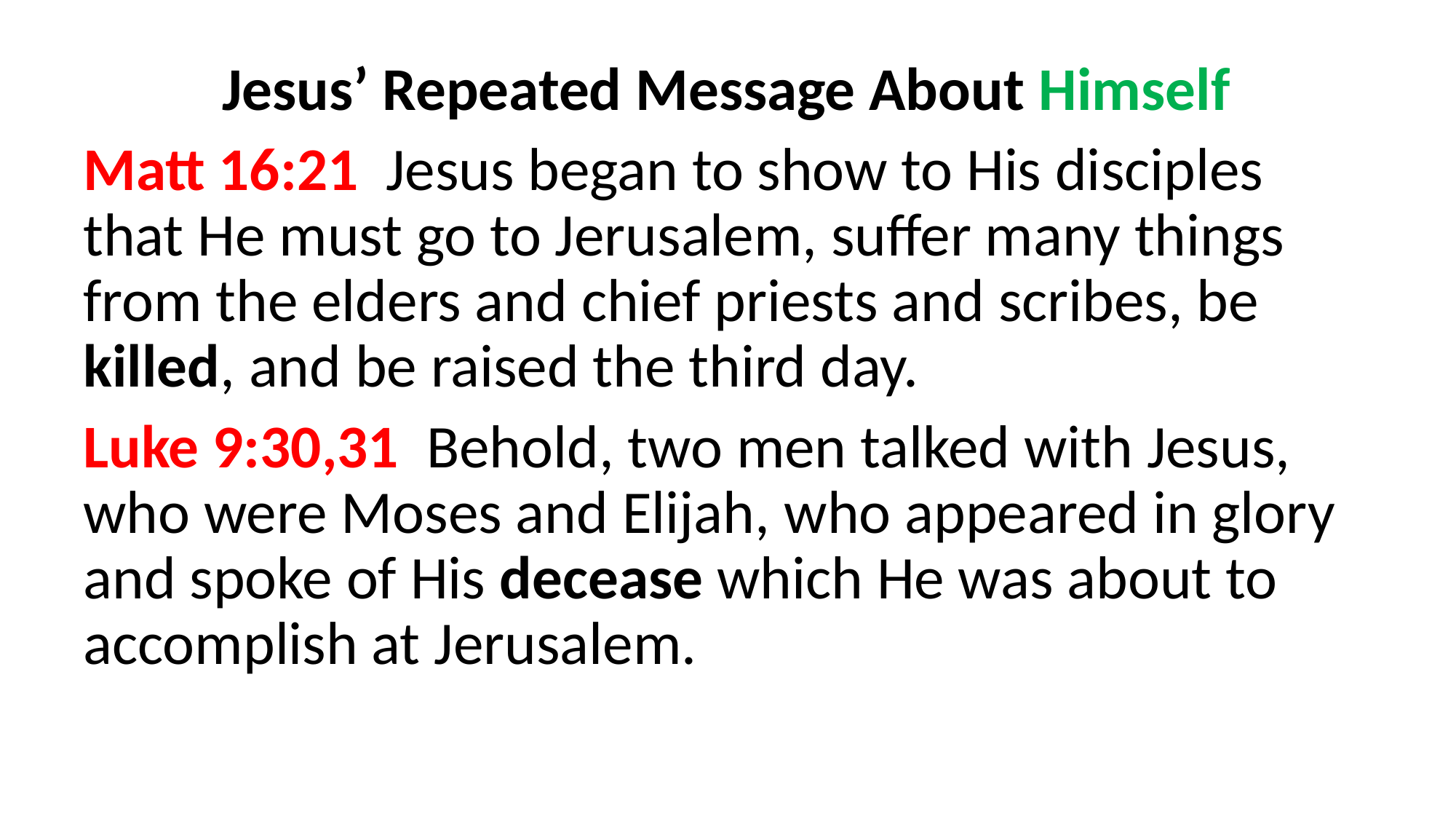

Jesus’ Repeated Message About Himself
Matt 16:21  Jesus began to show to His disciples that He must go to Jerusalem, suffer many things from the elders and chief priests and scribes, be killed, and be raised the third day.
Luke 9:30,31  Behold, two men talked with Jesus, who were Moses and Elijah, who appeared in glory and spoke of His decease which He was about to accomplish at Jerusalem.